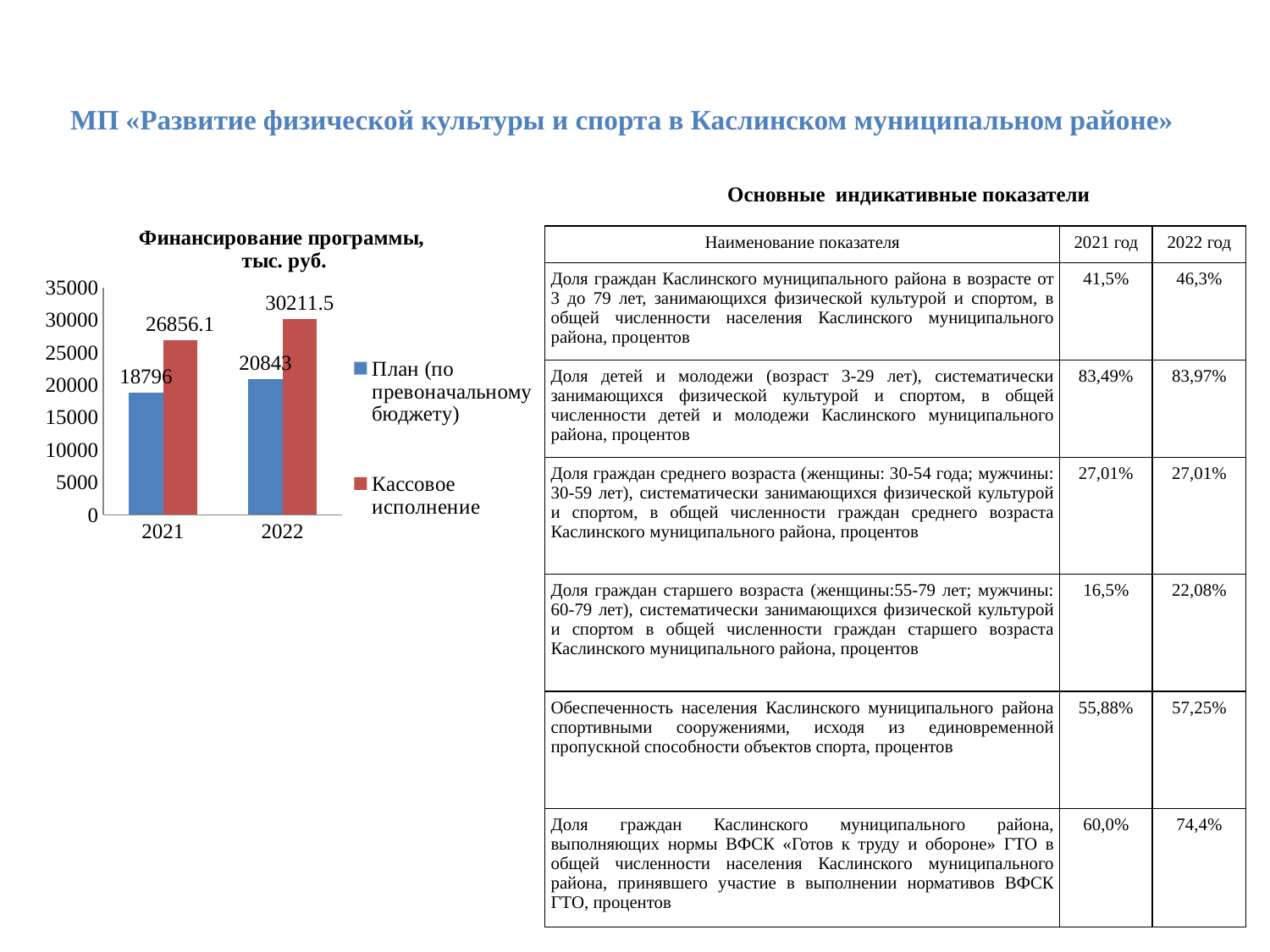

МП «Развитие физической культуры и спорта в Каслинском муниципальном районе»
Основные  индикативные показатели

### Chart: Финансирование программы,
тыс. руб.

| Category | План (по превоначальному бюджету) | Кассовое исполнение |
|---|---|---|
| 2021 | 18796.0 | 26856.1 |
| 2022 | 20843.0 | 30211.5 |
| Наименование показателя | 2021 год | 2022 год |
| --- | --- | --- |
| Доля граждан Каслинского муниципального района в возрасте от 3 до 79 лет, занимающихся физической культурой и спортом, в общей численности населения Каслинского муниципального района, процентов | 41,5% | 46,3% |
| Доля детей и молодежи (возраст 3-29 лет), систематически занимающихся физической культурой и спортом, в общей численности детей и молодежи Каслинского муниципального района, процентов | 83,49% | 83,97% |
| Доля граждан среднего возраста (женщины: 30-54 года; мужчины: 30-59 лет), систематически занимающихся физической культурой и спортом, в общей численности граждан среднего возраста Каслинского муниципального района, процентов | 27,01% | 27,01% |
| Доля граждан старшего возраста (женщины:55-79 лет; мужчины: 60-79 лет), систематически занимающихся физической культурой и спортом в общей численности граждан старшего возраста Каслинского муниципального района, процентов | 16,5% | 22,08% |
| Обеспеченность населения Каслинского муниципального района спортивными сооружениями, исходя из единовременной пропускной способности объектов спорта, процентов | 55,88% | 57,25% |
| Доля граждан Каслинского муниципального района, выполняющих нормы ВФСК «Готов к труду и обороне» ГТО в общей численности населения Каслинского муниципального района, принявшего участие в выполнении нормативов ВФСК ГТО, процентов | 60,0% | 74,4% |